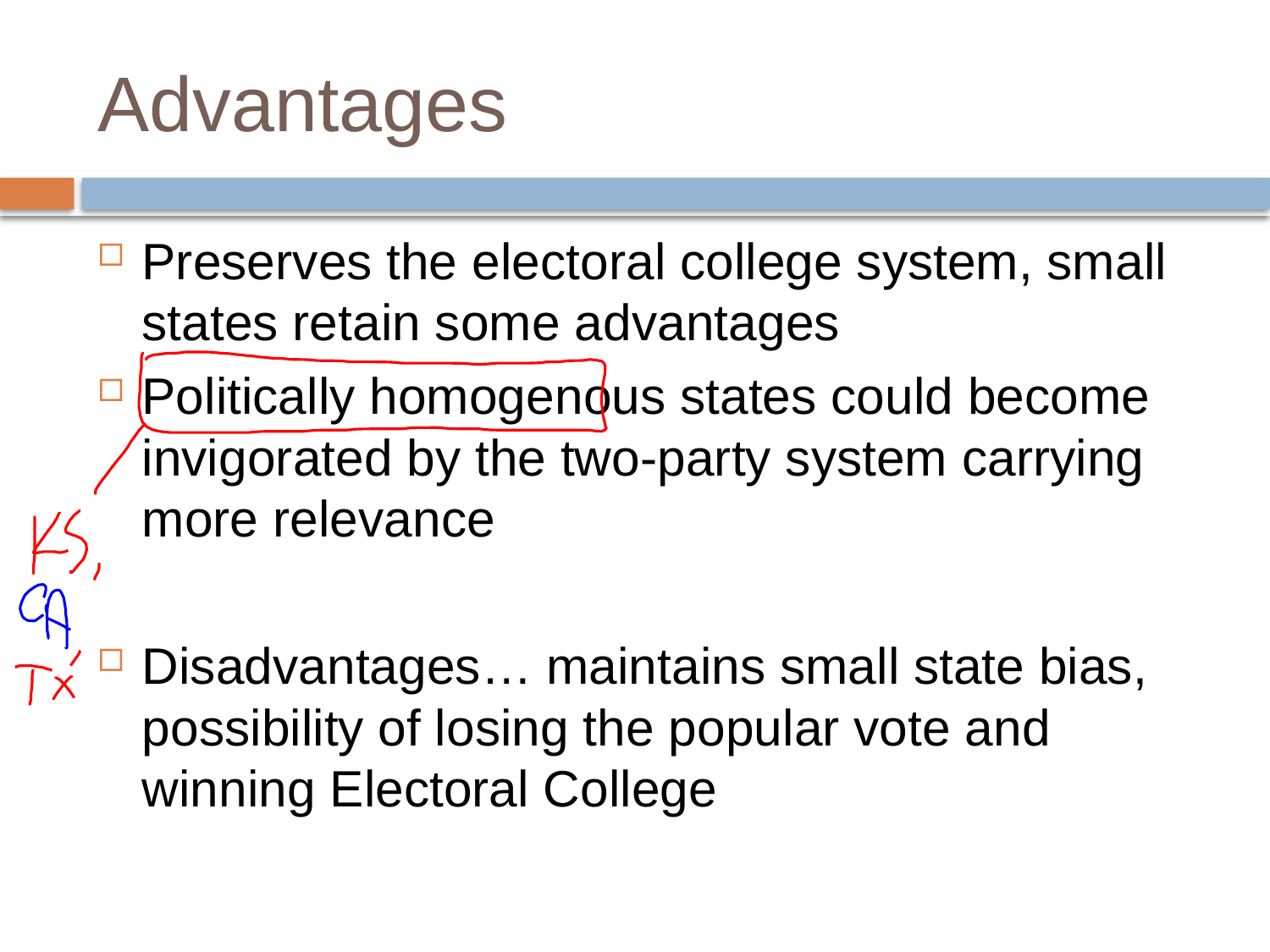

# Advantages
Preserves the electoral college system, small states retain some advantages
Politically homogenous states could become invigorated by the two-party system carrying more relevance

Disadvantages… maintains small state bias, possibility of losing the popular vote and winning Electoral College